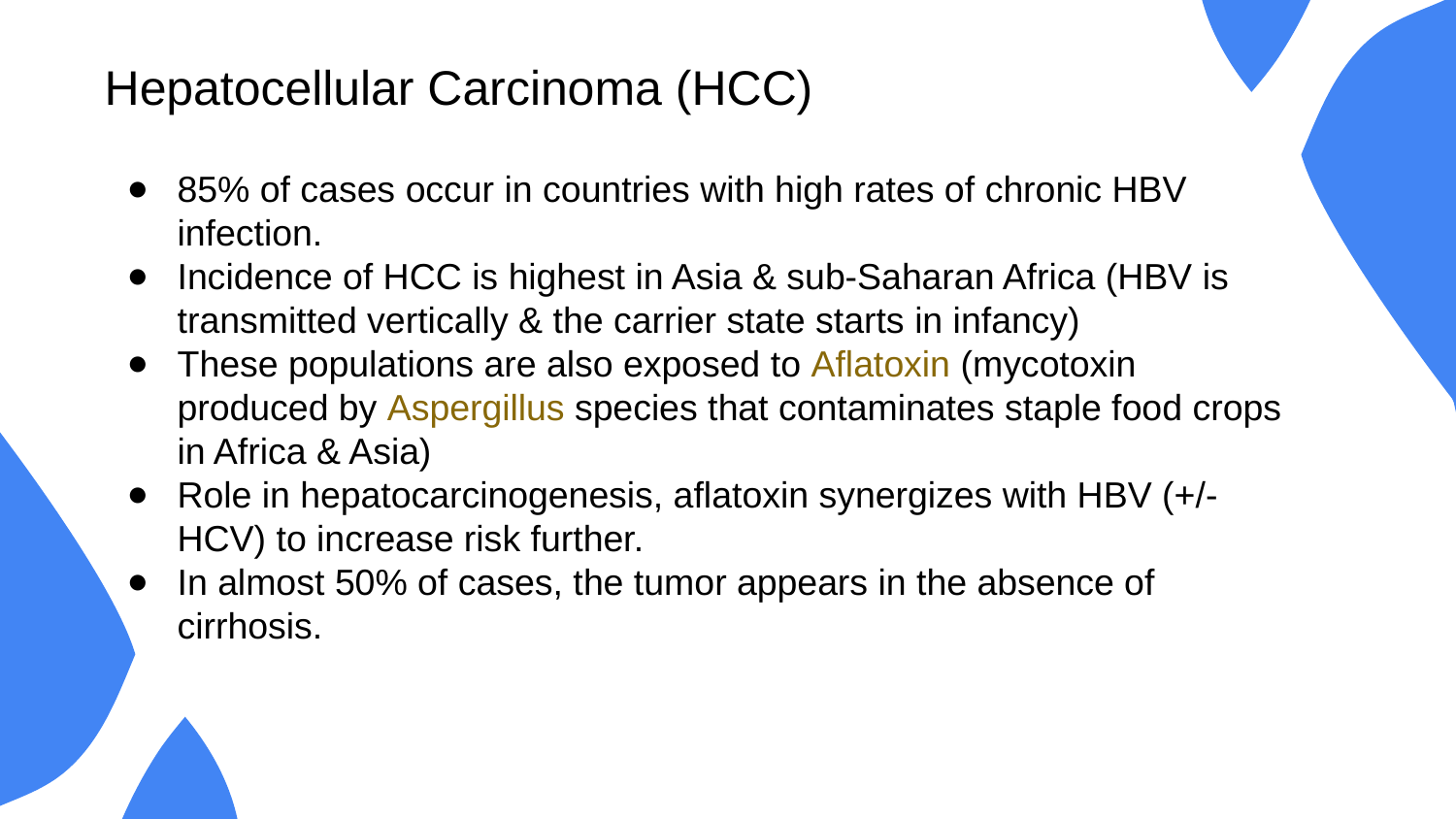

# Hepatocellular Carcinoma (HCC)
85% of cases occur in countries with high rates of chronic HBV infection.
Incidence of HCC is highest in Asia & sub-Saharan Africa (HBV is transmitted vertically & the carrier state starts in infancy)
These populations are also exposed to Aflatoxin (mycotoxin produced by Aspergillus species that contaminates staple food crops in Africa & Asia)
Role in hepatocarcinogenesis, aflatoxin synergizes with HBV (+/- HCV) to increase risk further.
In almost 50% of cases, the tumor appears in the absence of cirrhosis.